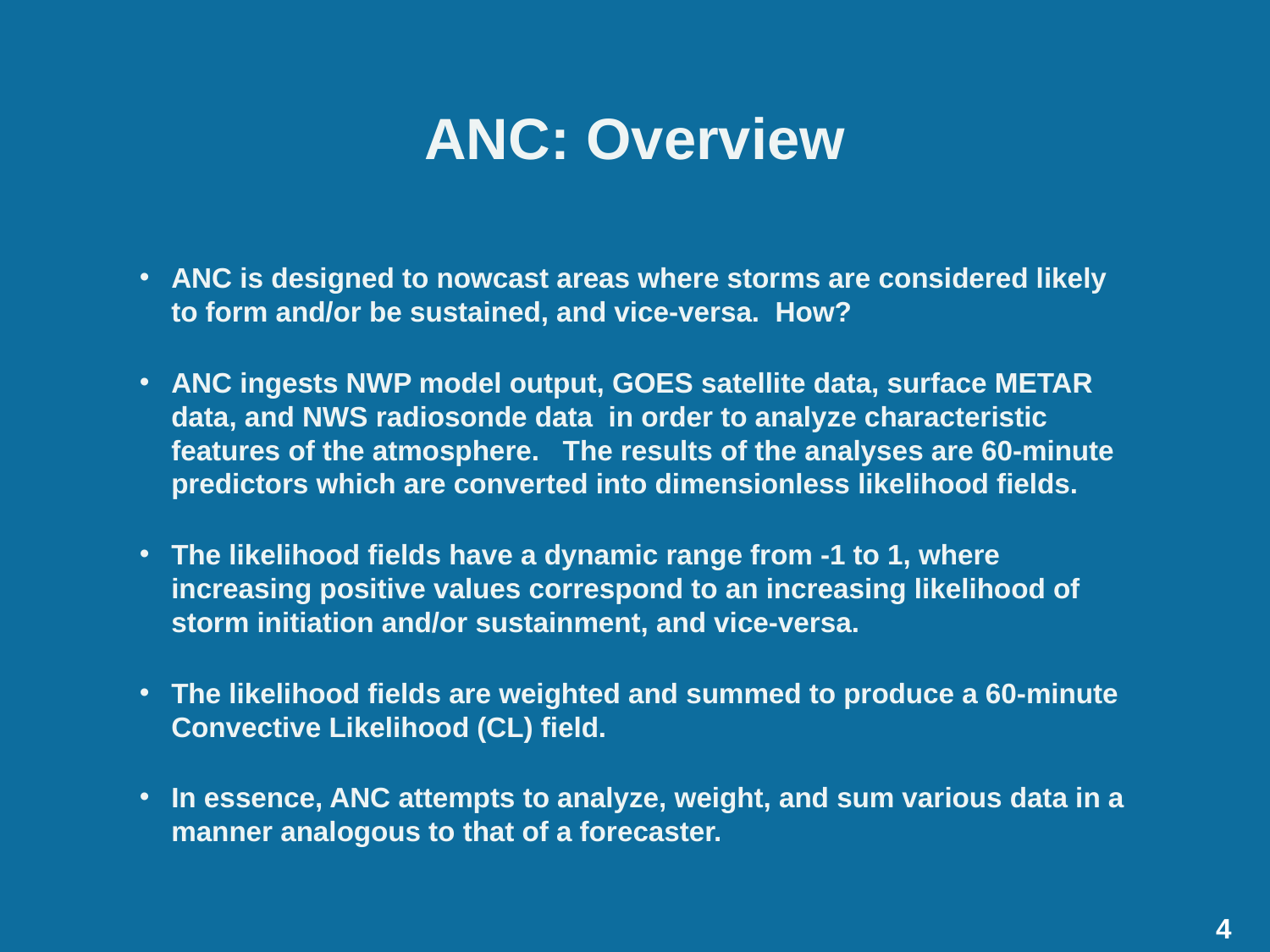

ANC: Overview
ANC is designed to nowcast areas where storms are considered likely to form and/or be sustained, and vice-versa.  How?
ANC ingests NWP model output, GOES satellite data, surface METAR data, and NWS radiosonde data  in order to analyze characteristic features of the atmosphere.   The results of the analyses are 60-minute predictors which are converted into dimensionless likelihood fields.
The likelihood fields have a dynamic range from -1 to 1, where increasing positive values correspond to an increasing likelihood of storm initiation and/or sustainment, and vice-versa.
The likelihood fields are weighted and summed to produce a 60-minute Convective Likelihood (CL) field.
In essence, ANC attempts to analyze, weight, and sum various data in a manner analogous to that of a forecaster.